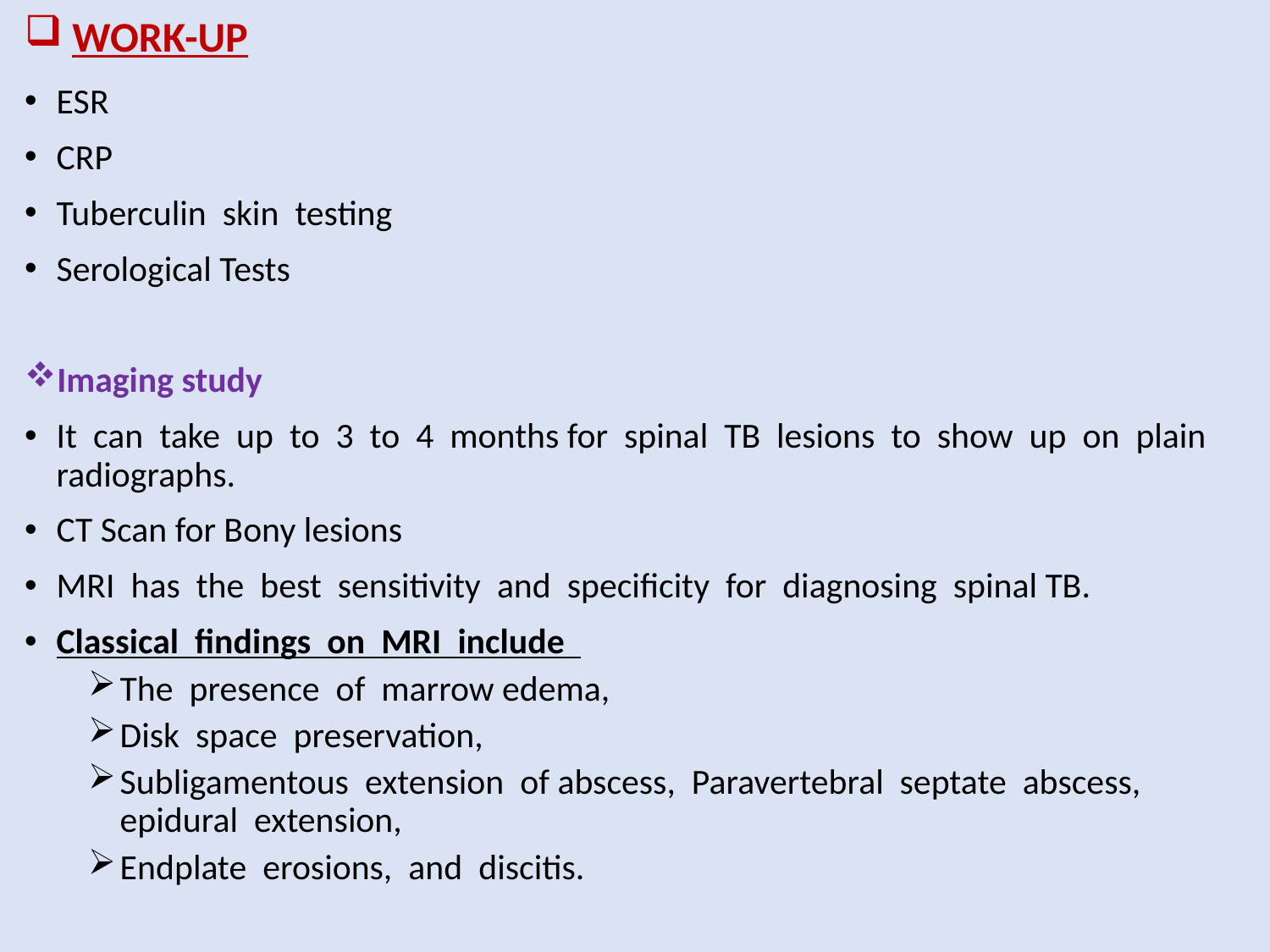

# WORK-UP
ESR
CRP
Tuberculin  skin  testing
Serological Tests

Imaging study
It  can  take  up  to  3  to  4  months for  spinal  TB  lesions  to  show  up  on  plain  radiographs.
CT Scan for Bony lesions
MRI  has  the  best  sensitivity  and  specificity  for  diagnosing  spinal TB.
Classical  findings  on  MRI  include
The  presence  of  marrow edema,
Disk  space  preservation,
Subligamentous  extension  of abscess,  Paravertebral  septate  abscess,  epidural  extension,
Endplate  erosions,  and  discitis.